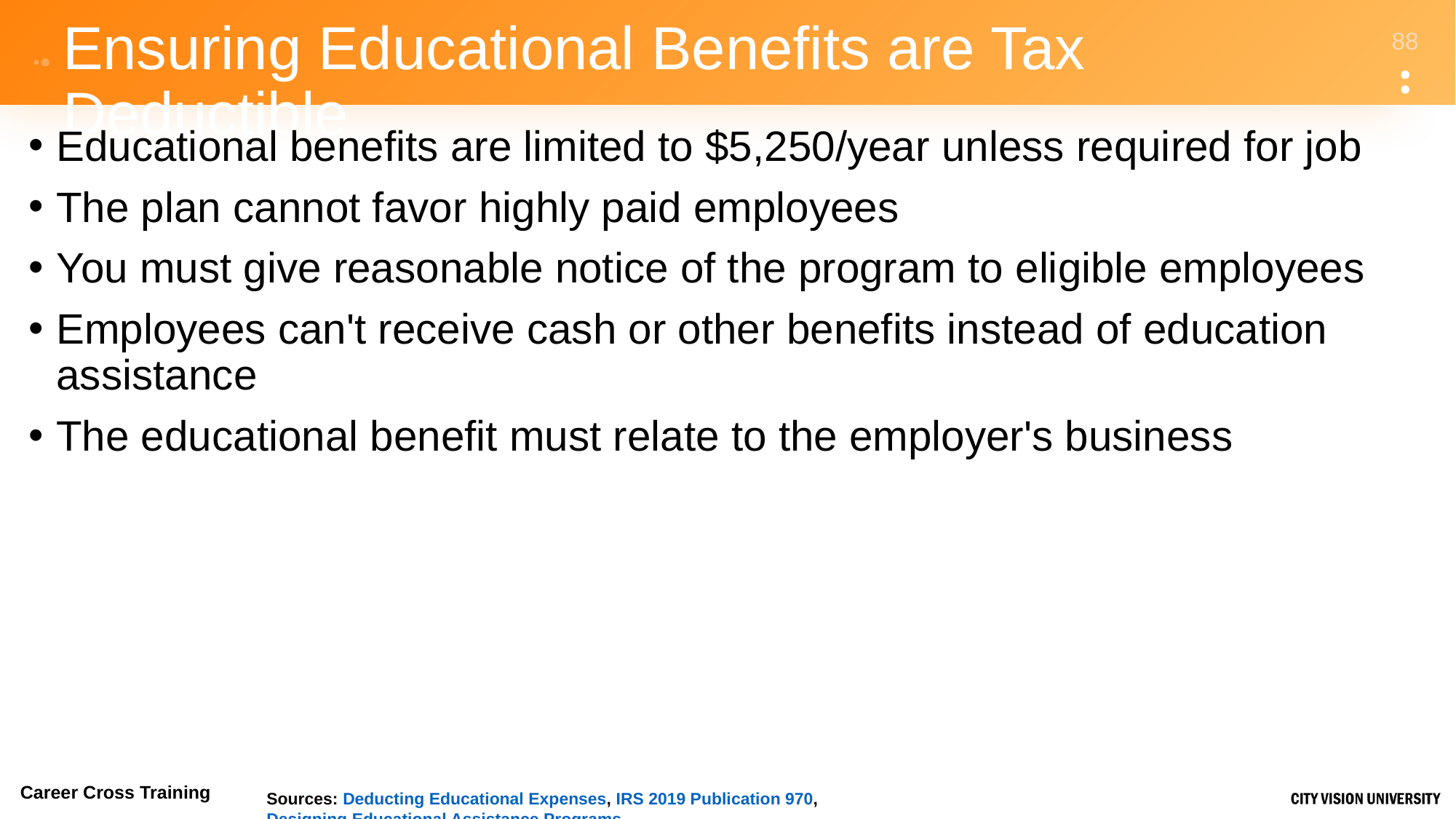

# Ensuring Educational Benefits are Tax Deductible
Educational benefits are limited to $5,250/year unless required for job
The plan cannot favor highly paid employees
You must give reasonable notice of the program to eligible employees
Employees can't receive cash or other benefits instead of education assistance
The educational benefit must relate to the employer's business
Sources: Deducting Educational Expenses, IRS 2019 Publication 970, Designing Educational Assistance Programs